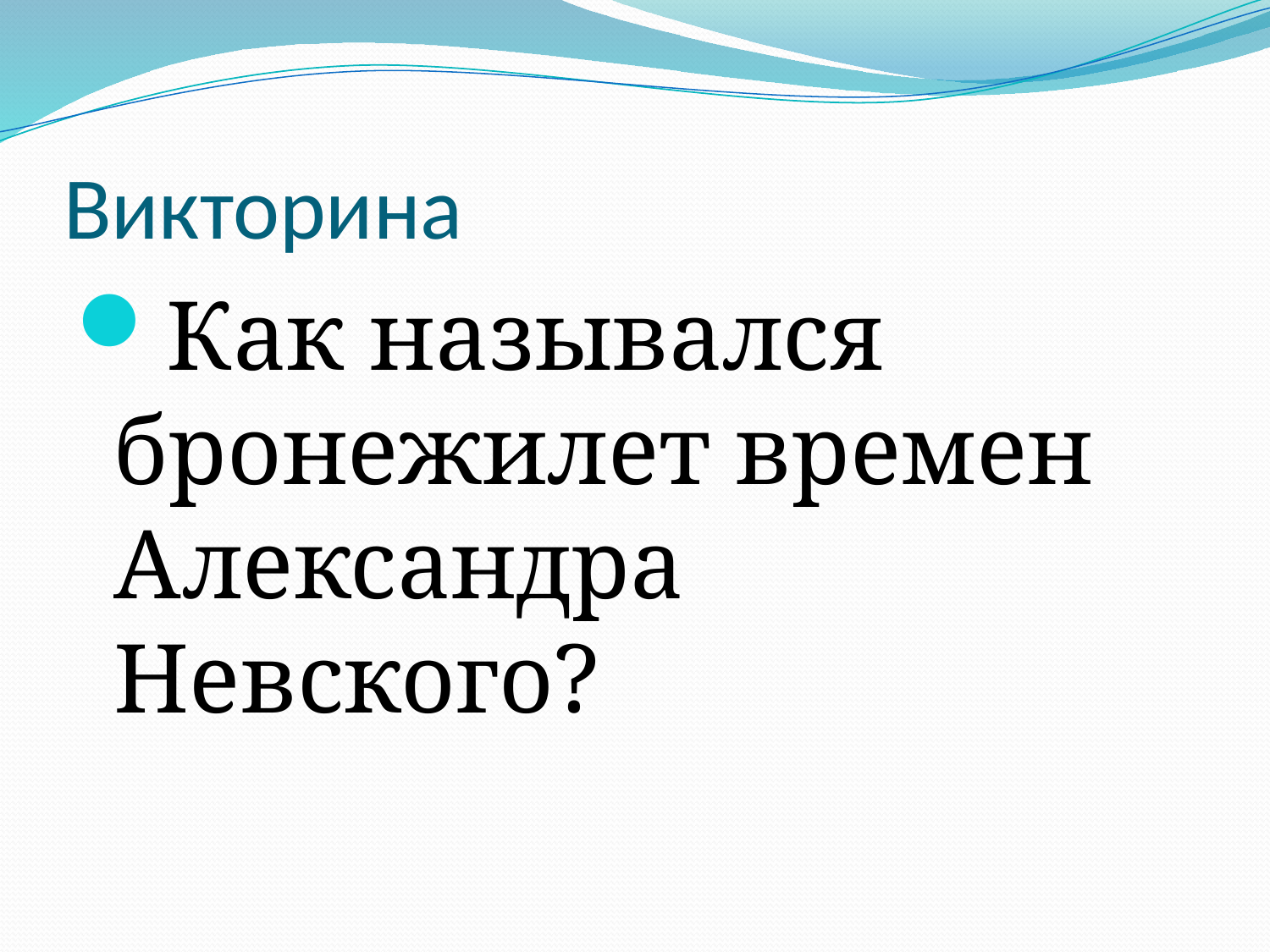

# Викторина
Как назывался бронежилет времен Александра Невского?